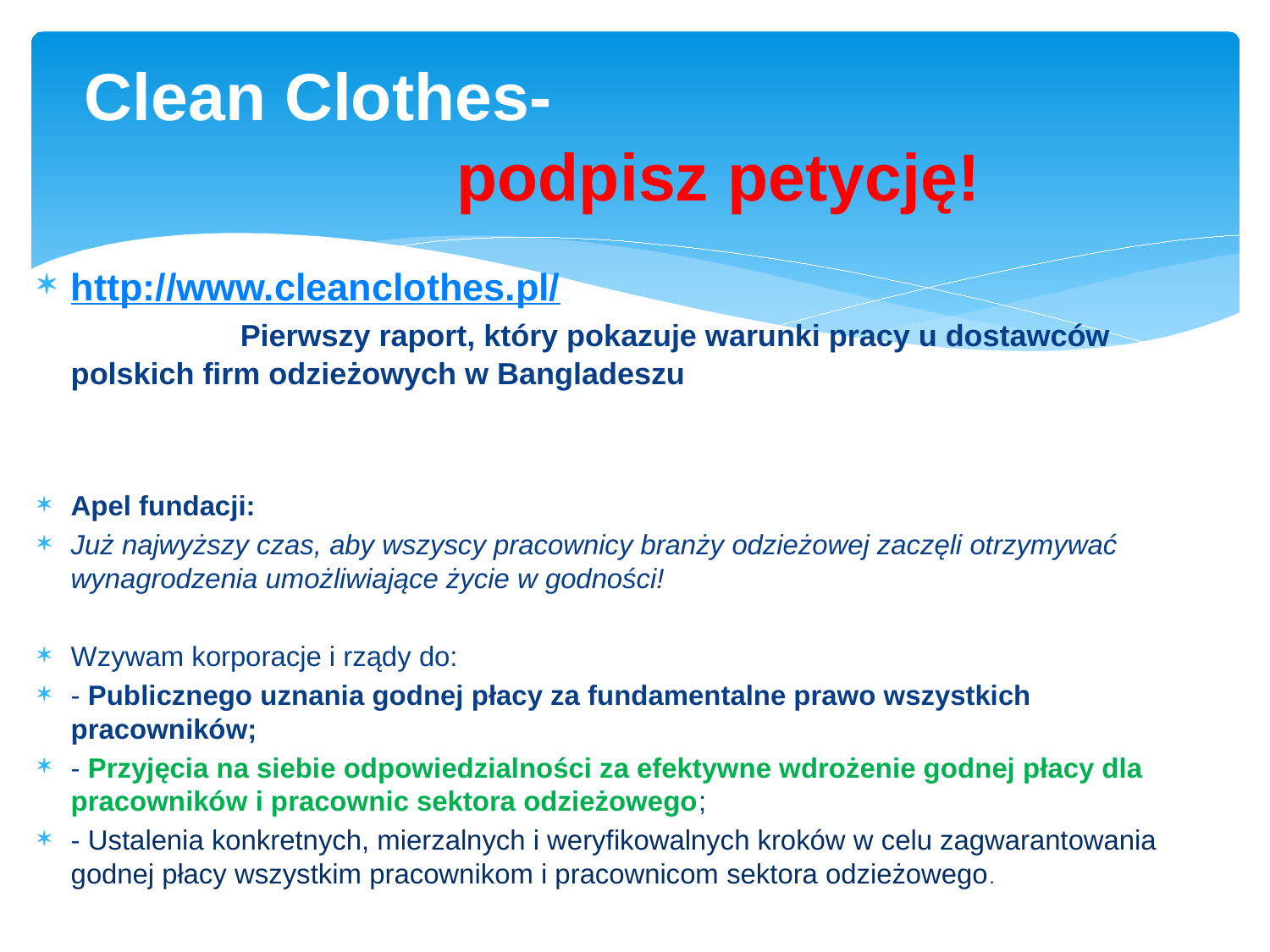

# Clean Clothes-                                            podpisz petycję!
http://www.cleanclothes.pl/                                                                          Pierwszy raport, który pokazuje warunki pracy u dostawców polskich firm odzieżowych w Bangladeszu

Apel fundacji:
Już najwyższy czas, aby wszyscy pracownicy branży odzieżowej zaczęli otrzymywać wynagrodzenia umożliwiające życie w godności!

Wzywam korporacje i rządy do:
- Publicznego uznania godnej płacy za fundamentalne prawo wszystkich pracowników;
- Przyjęcia na siebie odpowiedzialności za efektywne wdrożenie godnej płacy dla pracowników i pracownic sektora odzieżowego;
- Ustalenia konkretnych, mierzalnych i weryfikowalnych kroków w celu zagwarantowania godnej płacy wszystkim pracownikom i pracownicom sektora odzieżowego.